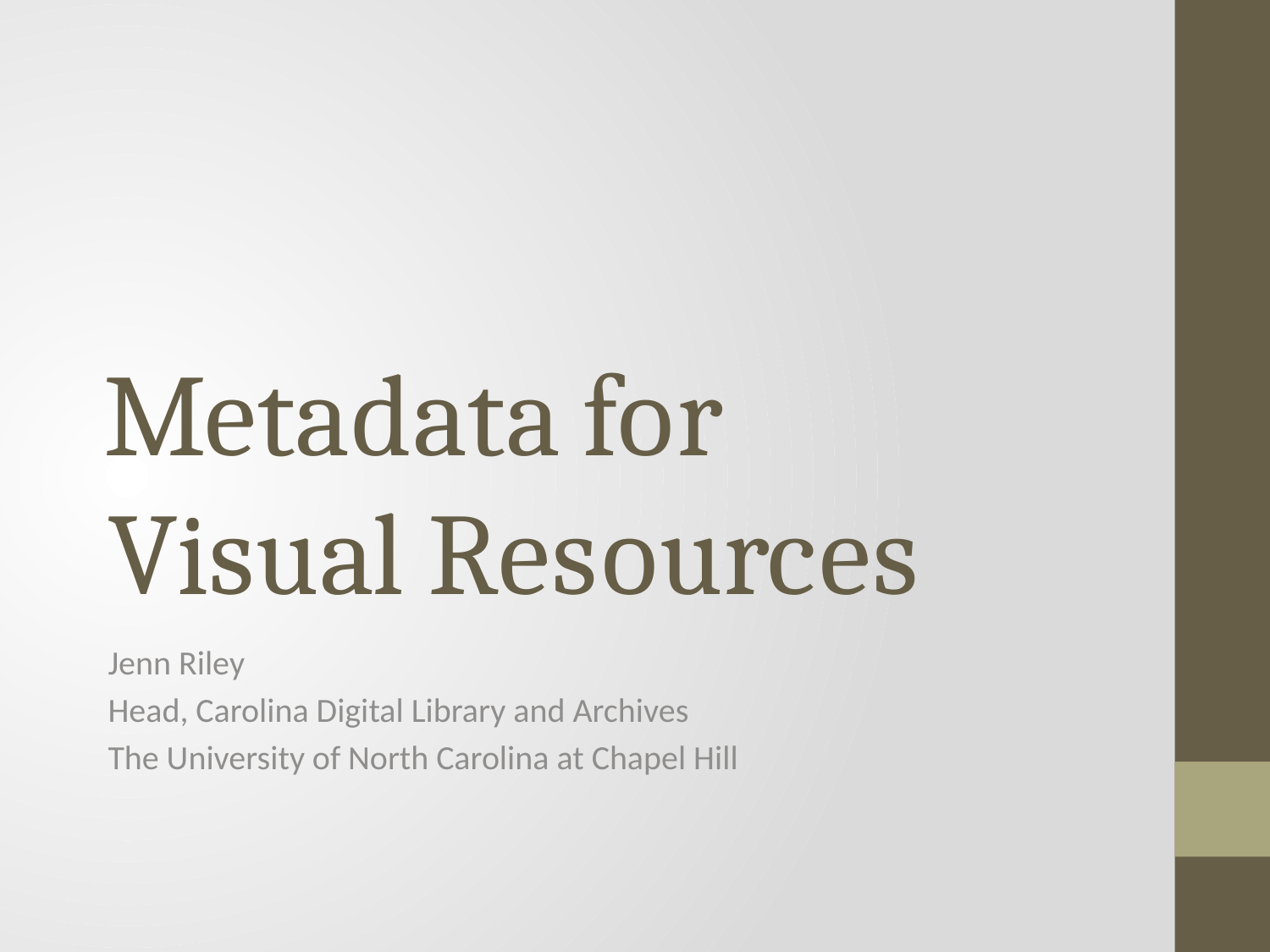

# Metadata for Visual Resources
Jenn Riley
Head, Carolina Digital Library and Archives
The University of North Carolina at Chapel Hill